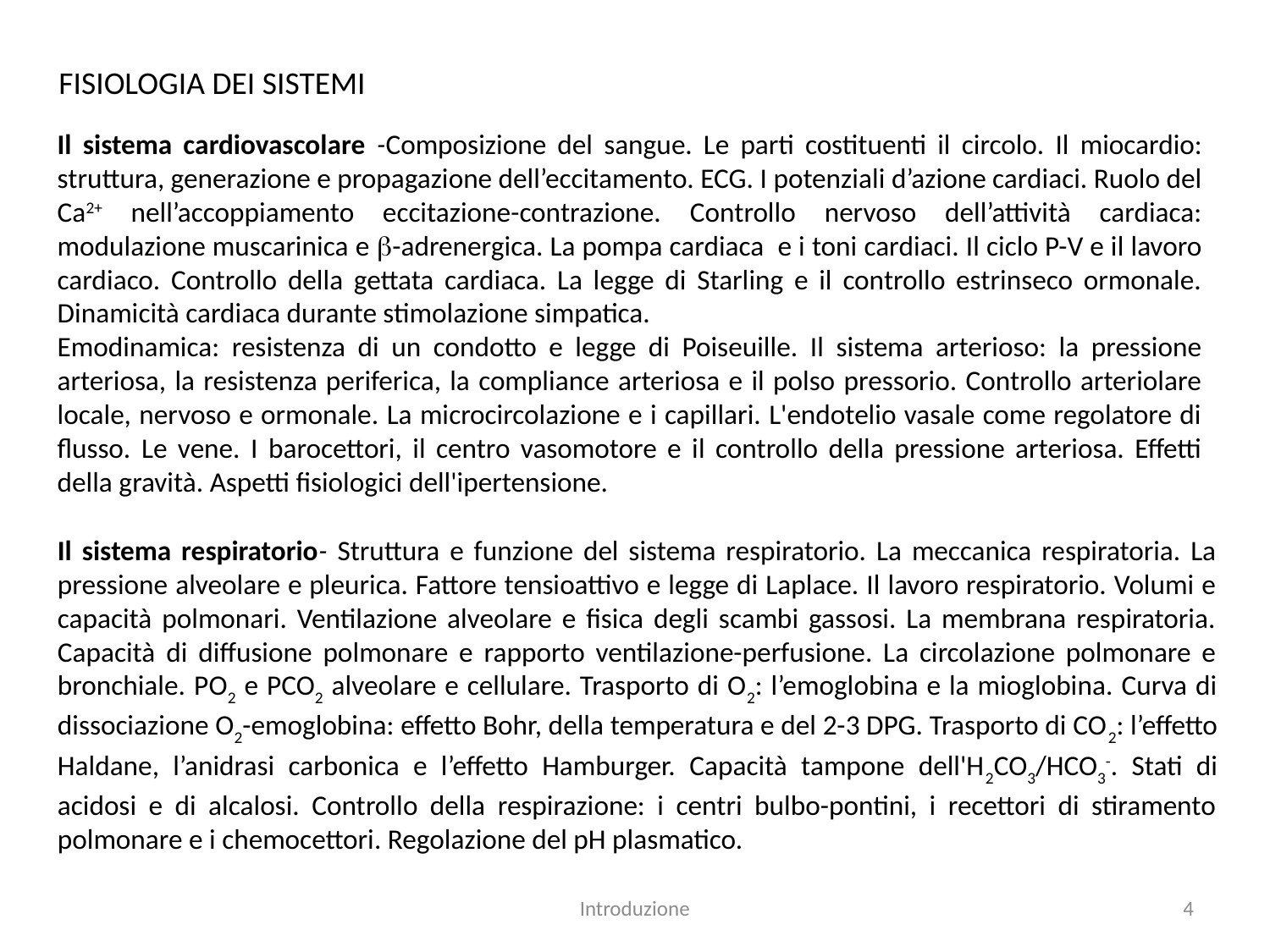

FISIOLOGIA DEI SISTEMI

Il sistema cardiovascolare -Composizione del sangue. Le parti costituenti il circolo. Il miocardio: struttura, generazione e propagazione dell’eccitamento. ECG. I potenziali d’azione cardiaci. Ruolo del Ca2+ nell’accoppiamento eccitazione-contrazione. Controllo nervoso dell’attività cardiaca: modulazione muscarinica e β-adrenergica. La pompa cardiaca  e i toni cardiaci. Il ciclo P-V e il lavoro cardiaco. Controllo della gettata cardiaca. La legge di Starling e il controllo estrinseco ormonale. Dinamicità cardiaca durante stimolazione simpatica.
Emodinamica: resistenza di un condotto e legge di Poiseuille. Il sistema arterioso: la pressione arteriosa, la resistenza periferica, la compliance arteriosa e il polso pressorio. Controllo arteriolare locale, nervoso e ormonale. La microcircolazione e i capillari. L'endotelio vasale come regolatore di flusso. Le vene. I barocettori, il centro vasomotore e il controllo della pressione arteriosa. Effetti della gravità. Aspetti fisiologici dell'ipertensione.

Il sistema respiratorio- Struttura e funzione del sistema respiratorio. La meccanica respiratoria. La pressione alveolare e pleurica. Fattore tensioattivo e legge di Laplace. Il lavoro respiratorio. Volumi e capacità polmonari. Ventilazione alveolare e fisica degli scambi gassosi. La membrana respiratoria. Capacità di diffusione polmonare e rapporto ventilazione-perfusione. La circolazione polmonare e bronchiale. PO2 e PCO2 alveolare e cellulare. Trasporto di O2: l’emoglobina e la mioglobina. Curva di dissociazione O2-emoglobina: effetto Bohr, della temperatura e del 2-3 DPG. Trasporto di CO2: l’effetto Haldane, l’anidrasi carbonica e l’effetto Hamburger. Capacità tampone dell'H2CO3/HCO3-. Stati di acidosi e di alcalosi. Controllo della respirazione: i centri bulbo-pontini, i recettori di stiramento polmonare e i chemocettori. Regolazione del pH plasmatico.

Introduzione
4